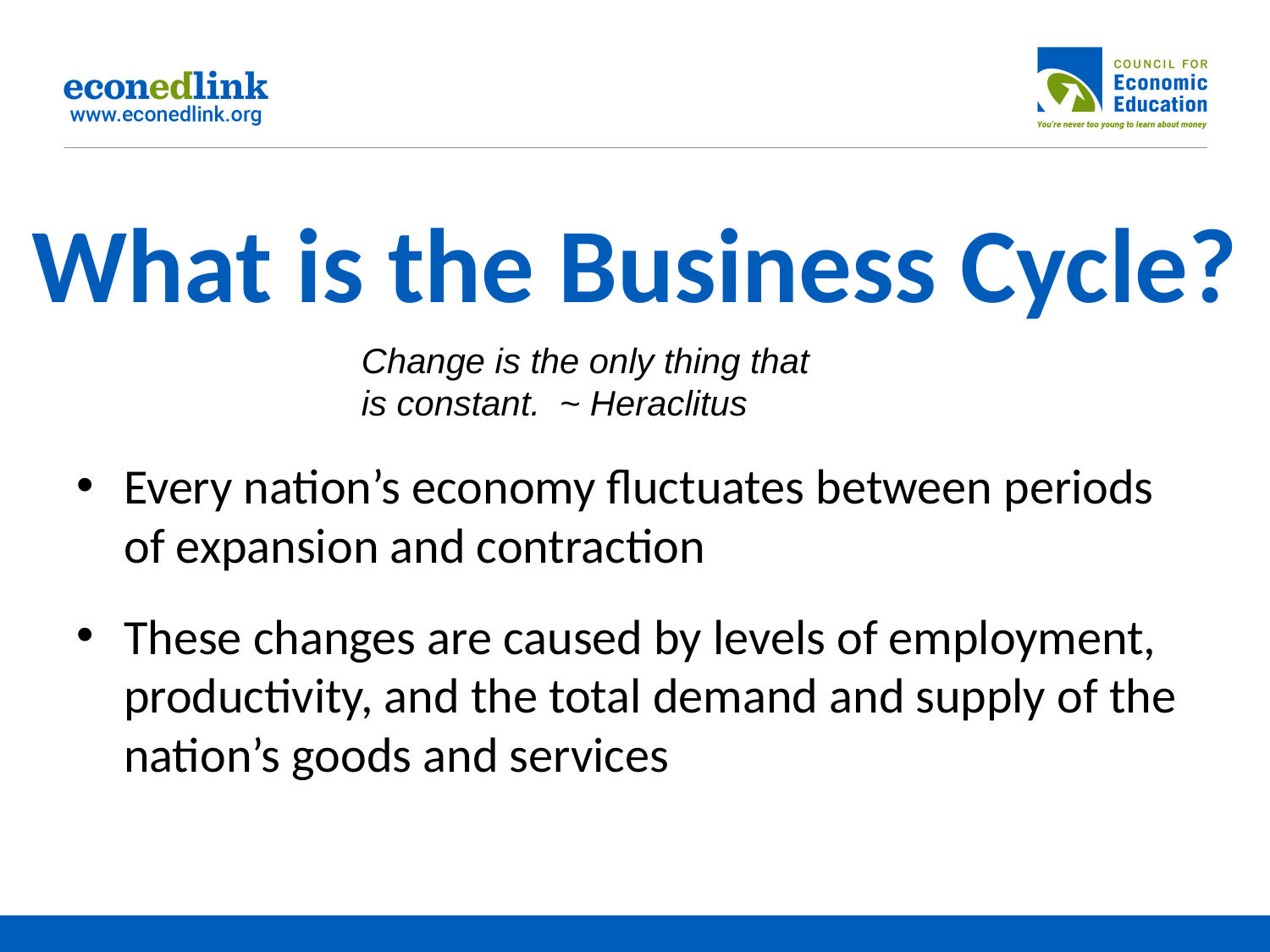

# What is the Business Cycle?
Change is the only thing that is constant.  ~ Heraclitus
Every nation’s economy fluctuates between periods of expansion and contraction
These changes are caused by levels of employment, productivity, and the total demand and supply of the nation’s goods and services